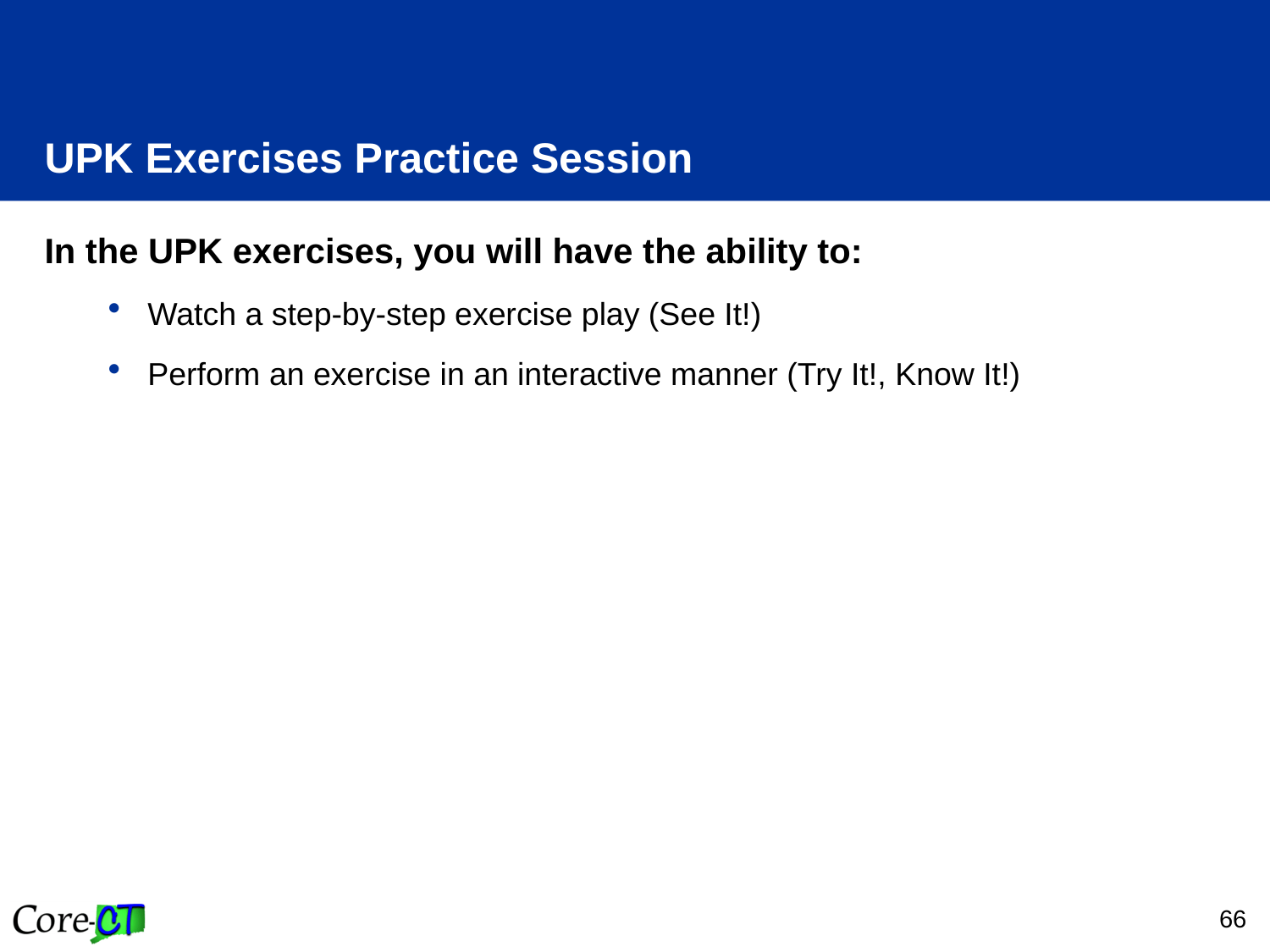

# UPK Exercises Practice Session
In the UPK exercises, you will have the ability to:
Watch a step-by-step exercise play (See It!)
Perform an exercise in an interactive manner (Try It!, Know It!)

66